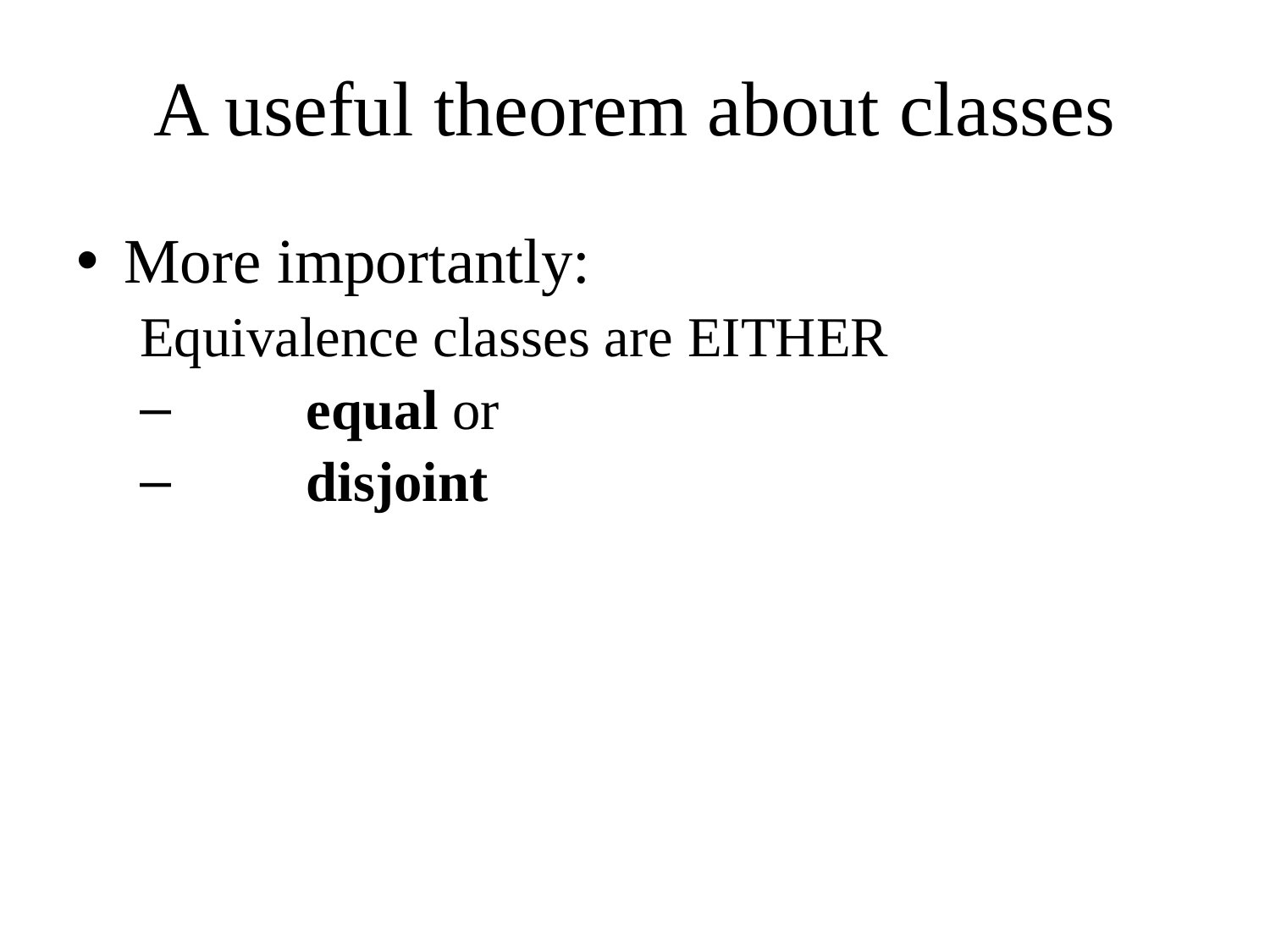

# A useful theorem about classes
More importantly:
Equivalence classes are EITHER
	equal or
	disjoint